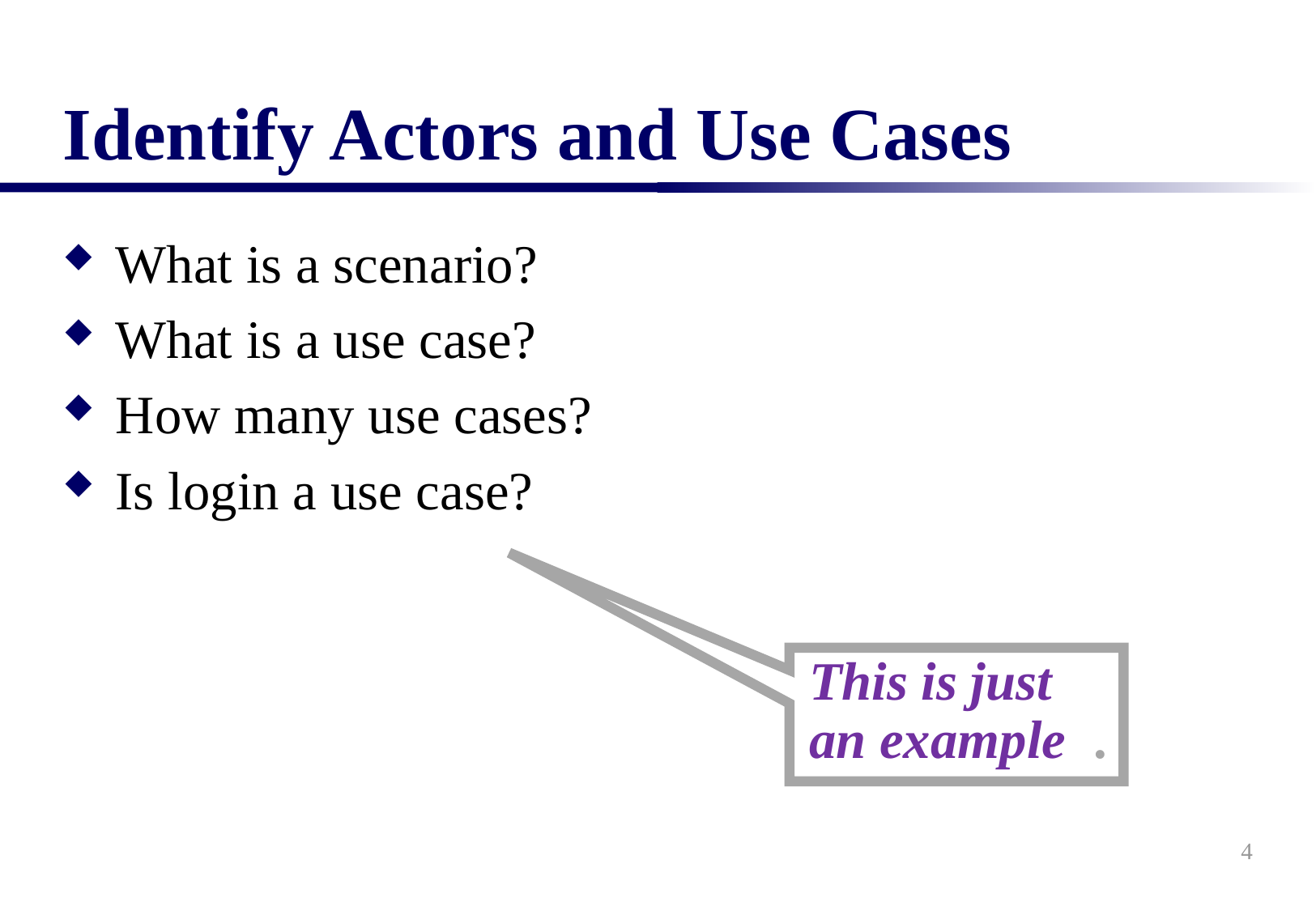

# Identify Actors and Use Cases
What is a scenario?
What is a use case?
How many use cases?
Is login a use case?
This is just an example  .
4